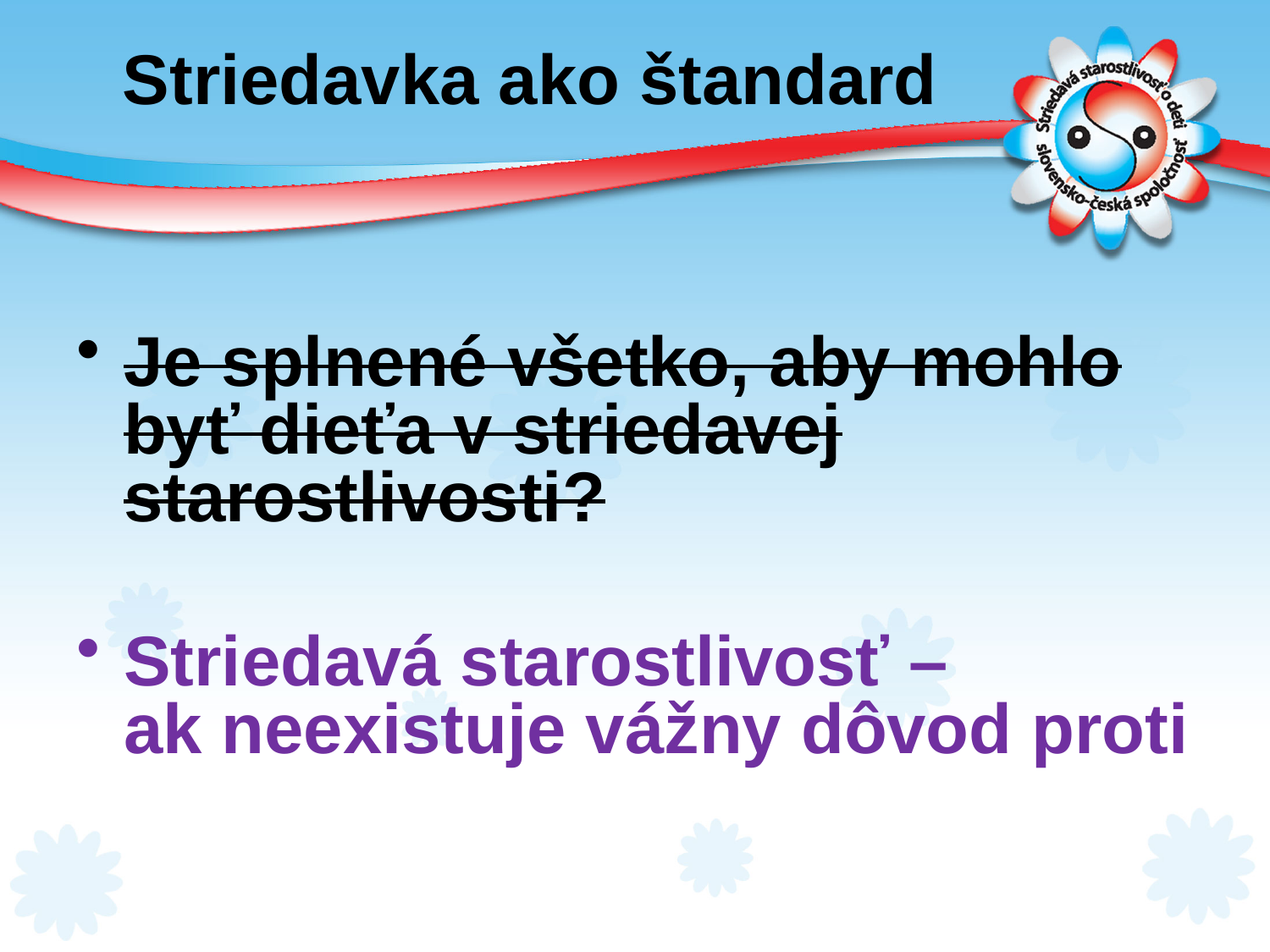

# Striedavka ako štandard
Je splnené všetko, aby mohlo byť dieťa v striedavej starostlivosti?

Striedavá starostlivosť –
ak neexistuje vážny dôvod proti